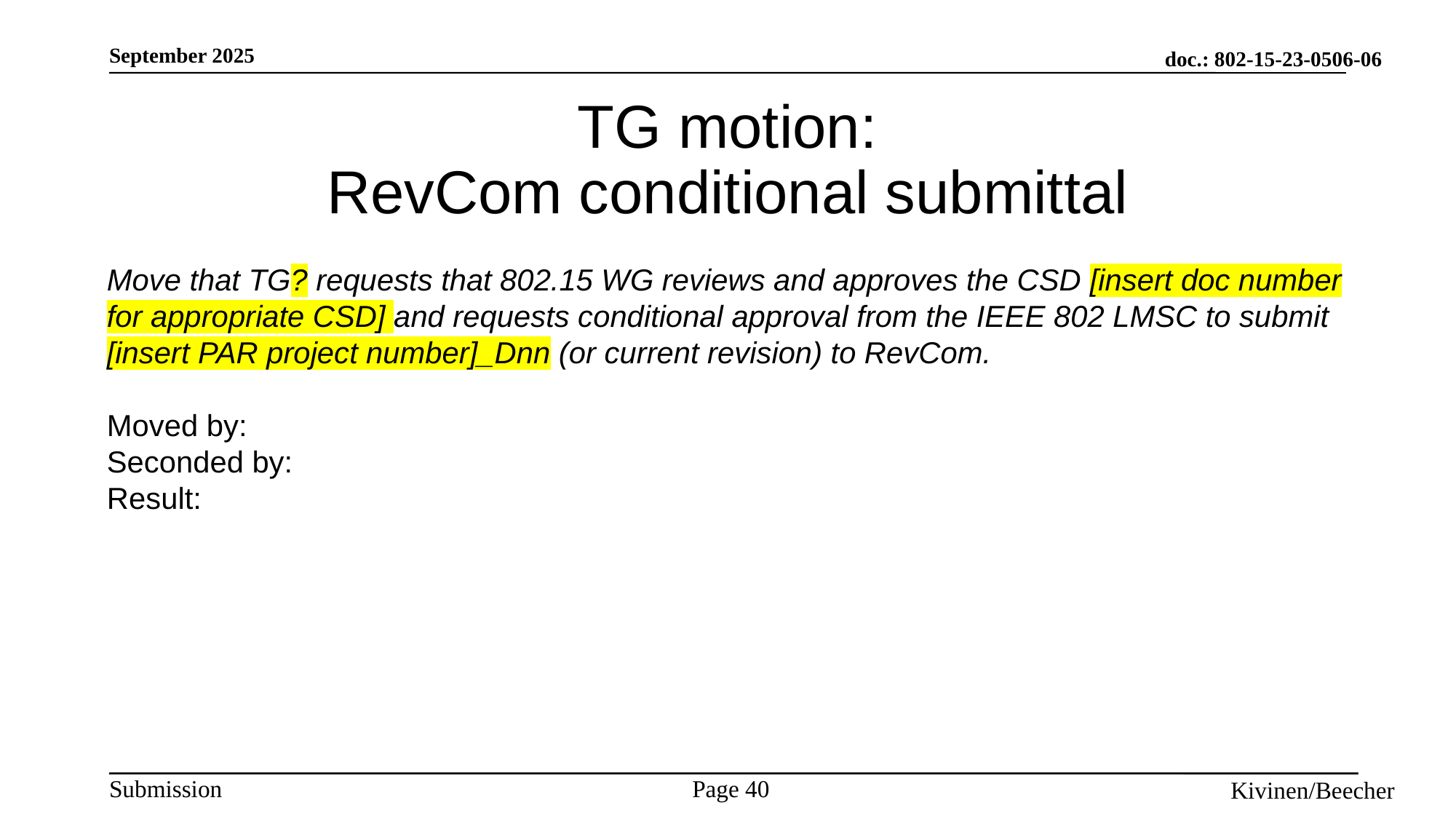

# TG motion: RevCom conditional submittal
Move that TG? requests that 802.15 WG reviews and approves the CSD [insert doc number for appropriate CSD] and requests conditional approval from the IEEE 802 LMSC to submit [insert PAR project number]_Dnn (or current revision) to RevCom.

Moved by:
Seconded by:
Result: